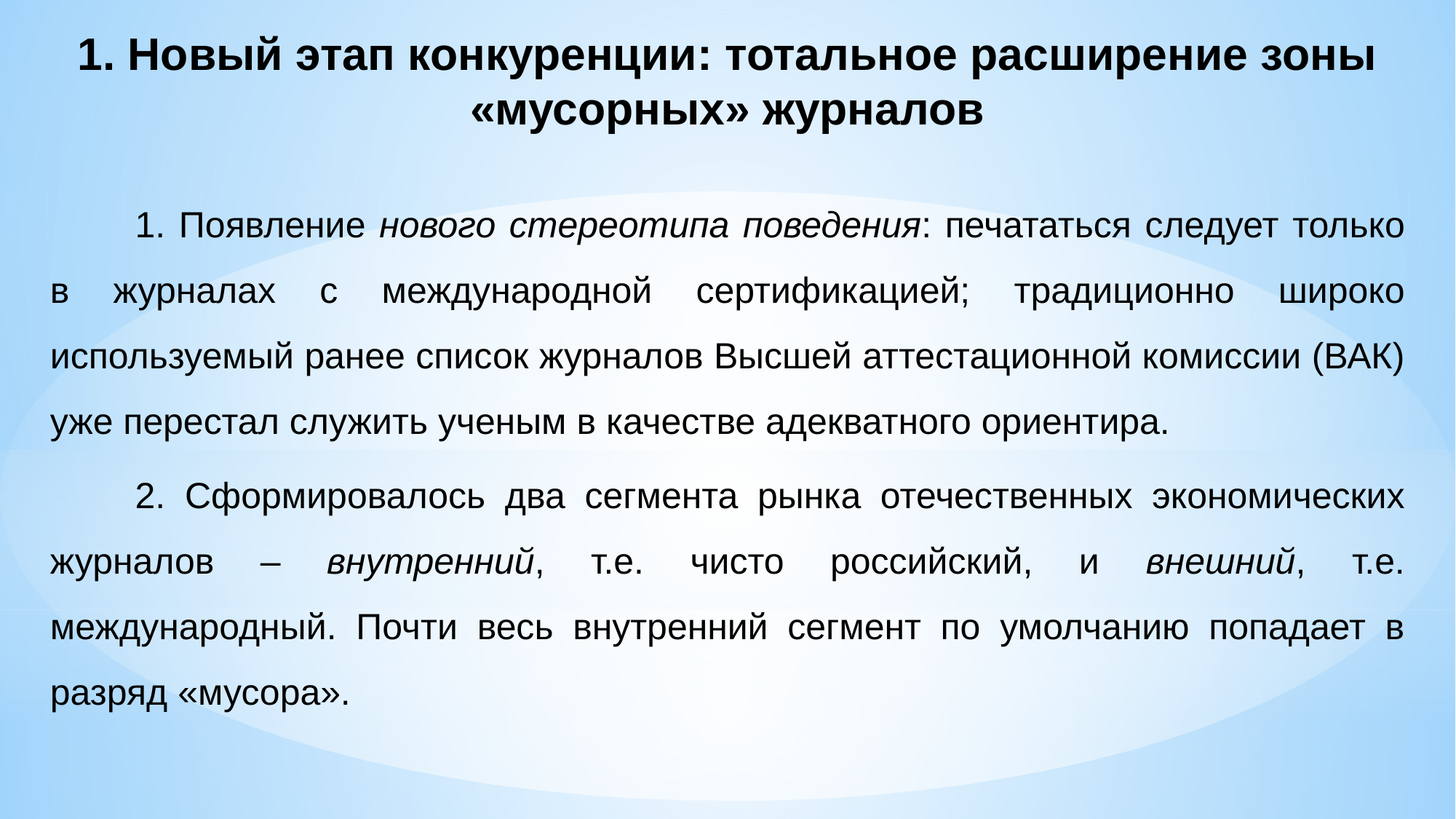

1. Новый этап конкуренции: тотальное расширение зоны «мусорных» журналов
1. Появление нового стереотипа поведения: печататься следует только в журналах с международной сертификацией; традиционно широко используемый ранее список журналов Высшей аттестационной комиссии (ВАК) уже перестал служить ученым в качестве адекватного ориентира.
2. Сформировалось два сегмента рынка отечественных экономических журналов – внутренний, т.е. чисто российский, и внешний, т.е. международный. Почти весь внутренний сегмент по умолчанию попадает в разряд «мусора».